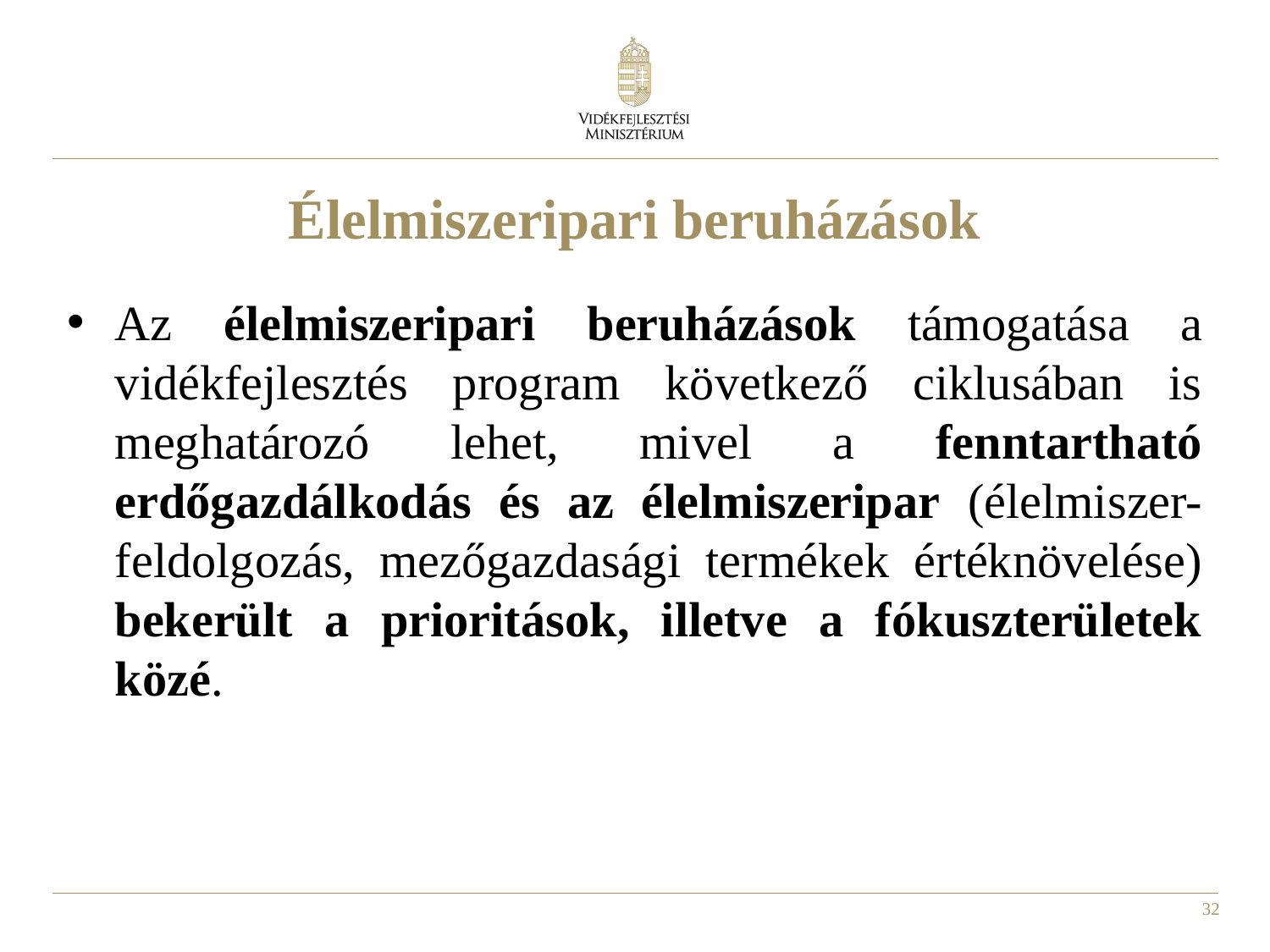

# Élelmiszeripari beruházások

Az élelmiszeripari beruházások támogatása a vidékfejlesztés program következő ciklusában is meghatározó lehet, mivel a fenntartható erdőgazdálkodás és az élelmiszeripar (élelmiszer-feldolgozás, mezőgazdasági termékek értéknövelése) bekerült a prioritások, illetve a fókuszterületek közé.